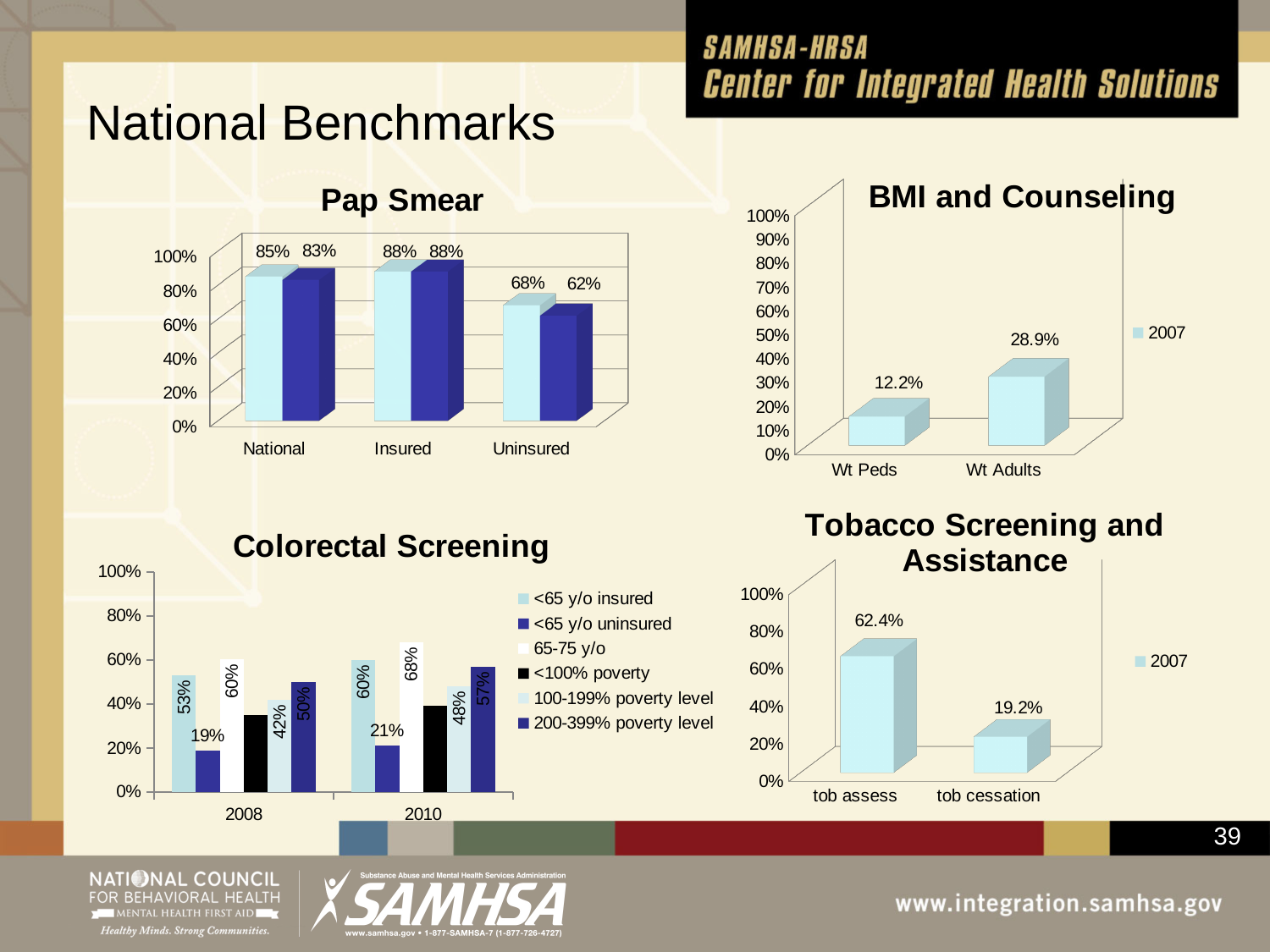

# National Benchmarks

[unsupported chart]

[unsupported chart]

[unsupported chart]

### Chart: Colorectal Screening

| Category | <65 y/o insured | <65 y/o uninsured | 65-75 y/o | <100% poverty  | 100-199% poverty level | 200-399% poverty level |
|---|---|---|---|---|---|---|
| 2008 | 0.53 | 0.187 | 0.604 | 0.35 | 0.42 | 0.5 |
| 2010 | 0.6 | 0.21 | 0.68 | 0.39 | 0.48 | 0.57 |